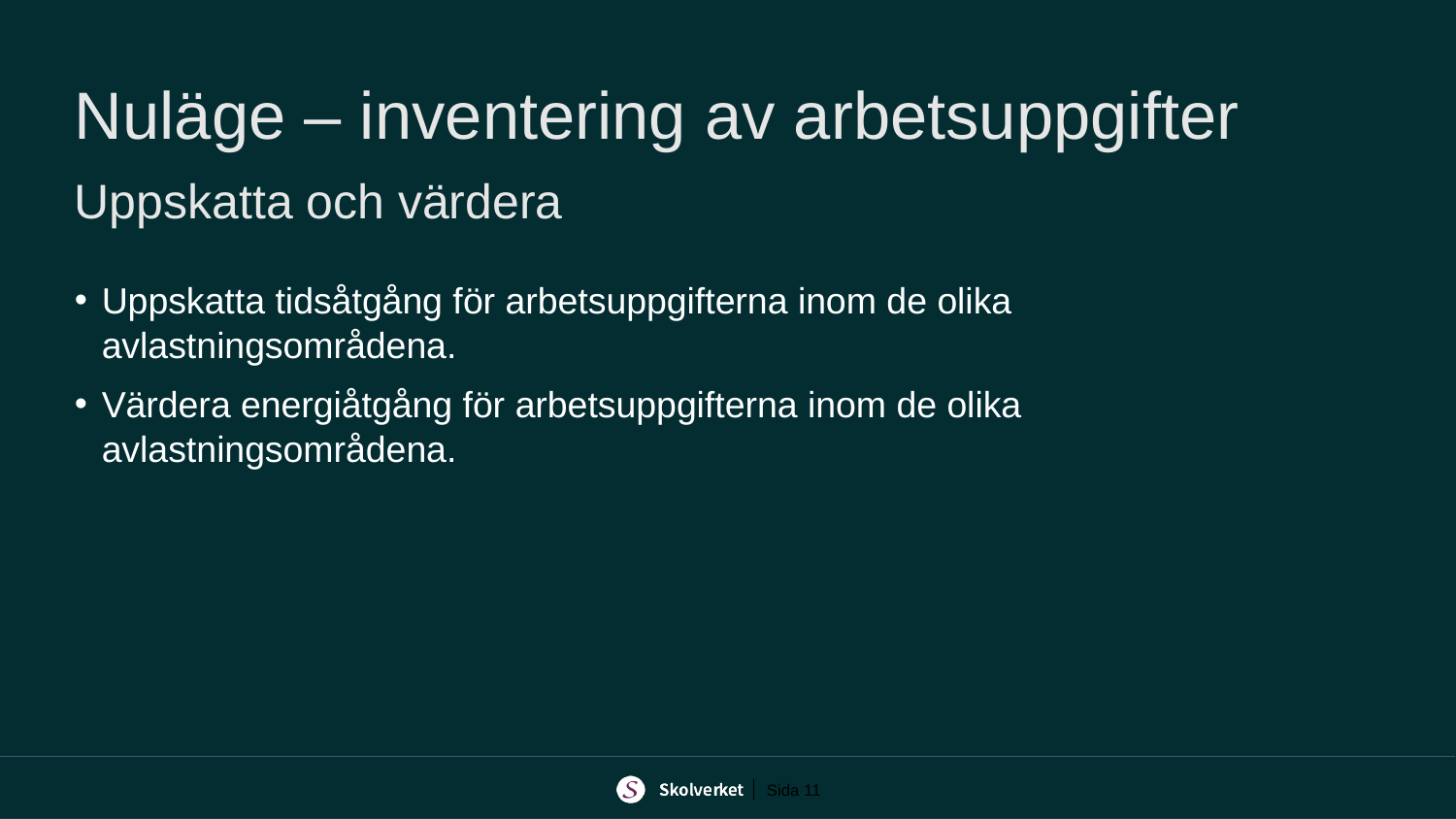

# Nuläge – inventering av arbetsuppgifter Uppskatta och värdera
Uppskatta tidsåtgång för arbetsuppgifterna inom de olika avlastningsområdena.
Värdera energiåtgång för arbetsuppgifterna inom de olika avlastningsområdena.